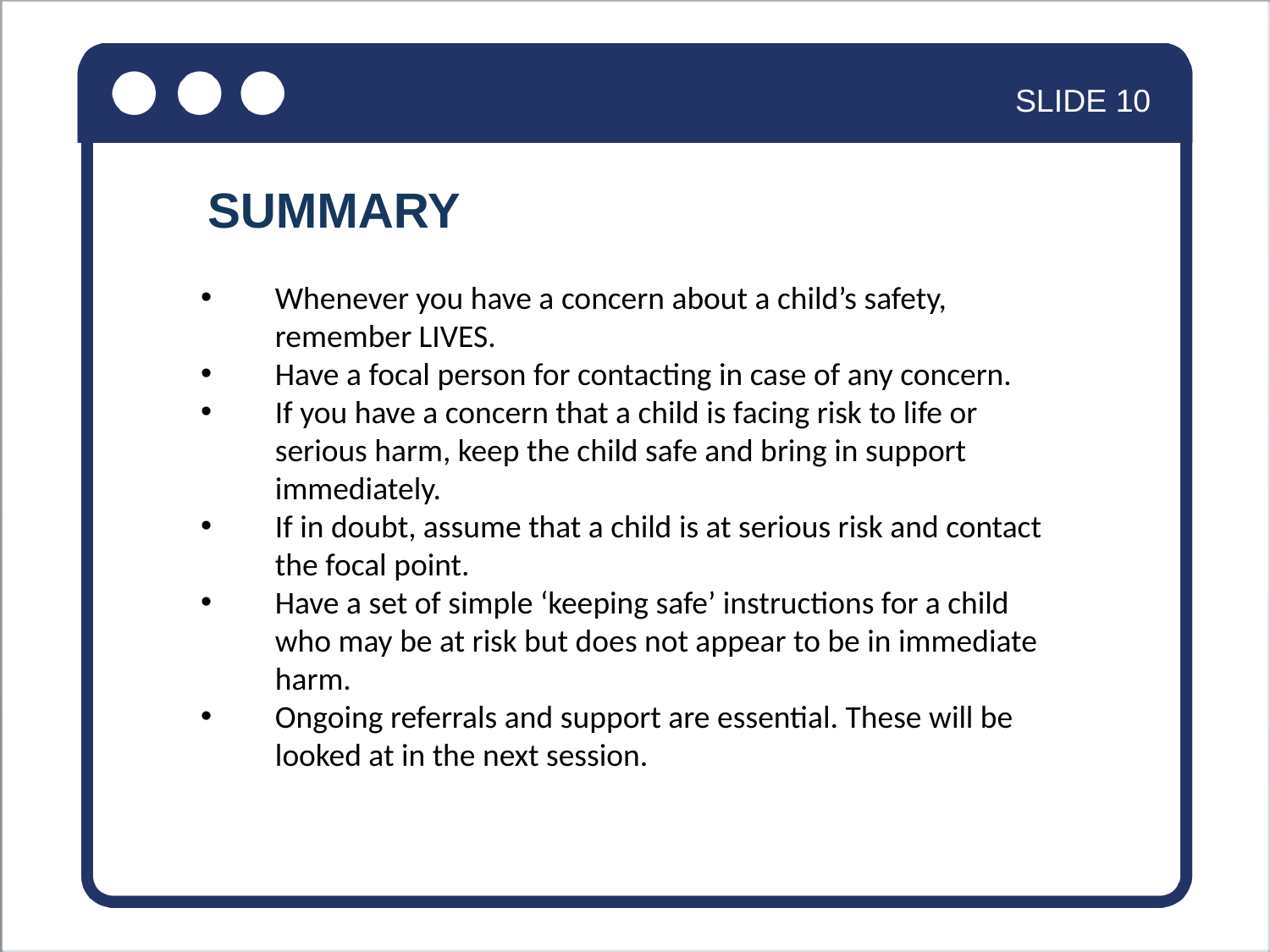

SLIDE 10
SUMMARY

Whenever you have a concern about a child’s safety, remember LIVES.
Have a focal person for contacting in case of any concern.
If you have a concern that a child is facing risk to life or serious harm, keep the child safe and bring in support immediately.
If in doubt, assume that a child is at serious risk and contact the focal point.
Have a set of simple ‘keeping safe’ instructions for a child who may be at risk but does not appear to be in immediate harm.
Ongoing referrals and support are essential. These will be looked at in the next session.